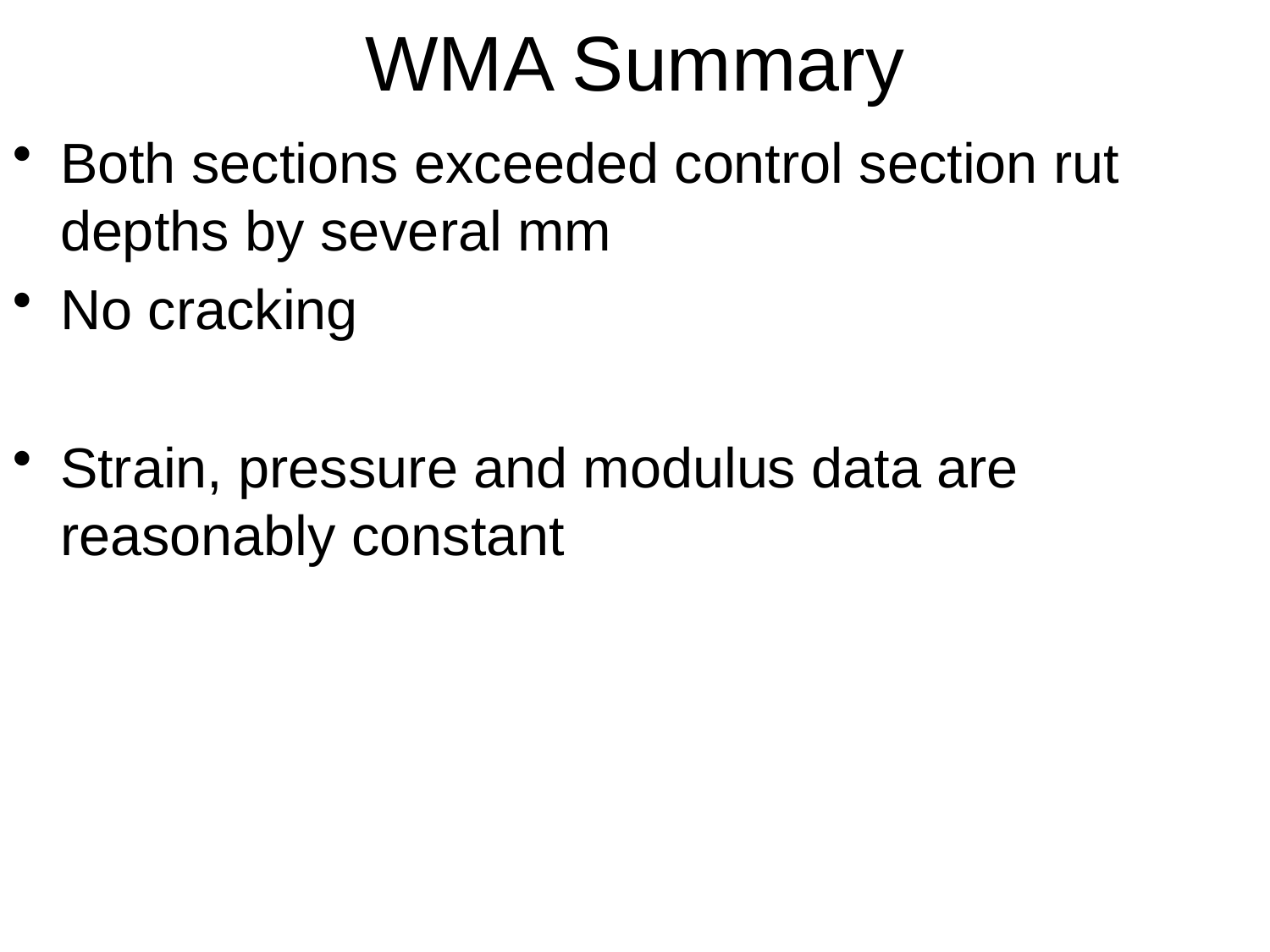

WMA Summary
Both sections exceeded control section rut depths by several mm
No cracking

Strain, pressure and modulus data are reasonably constant